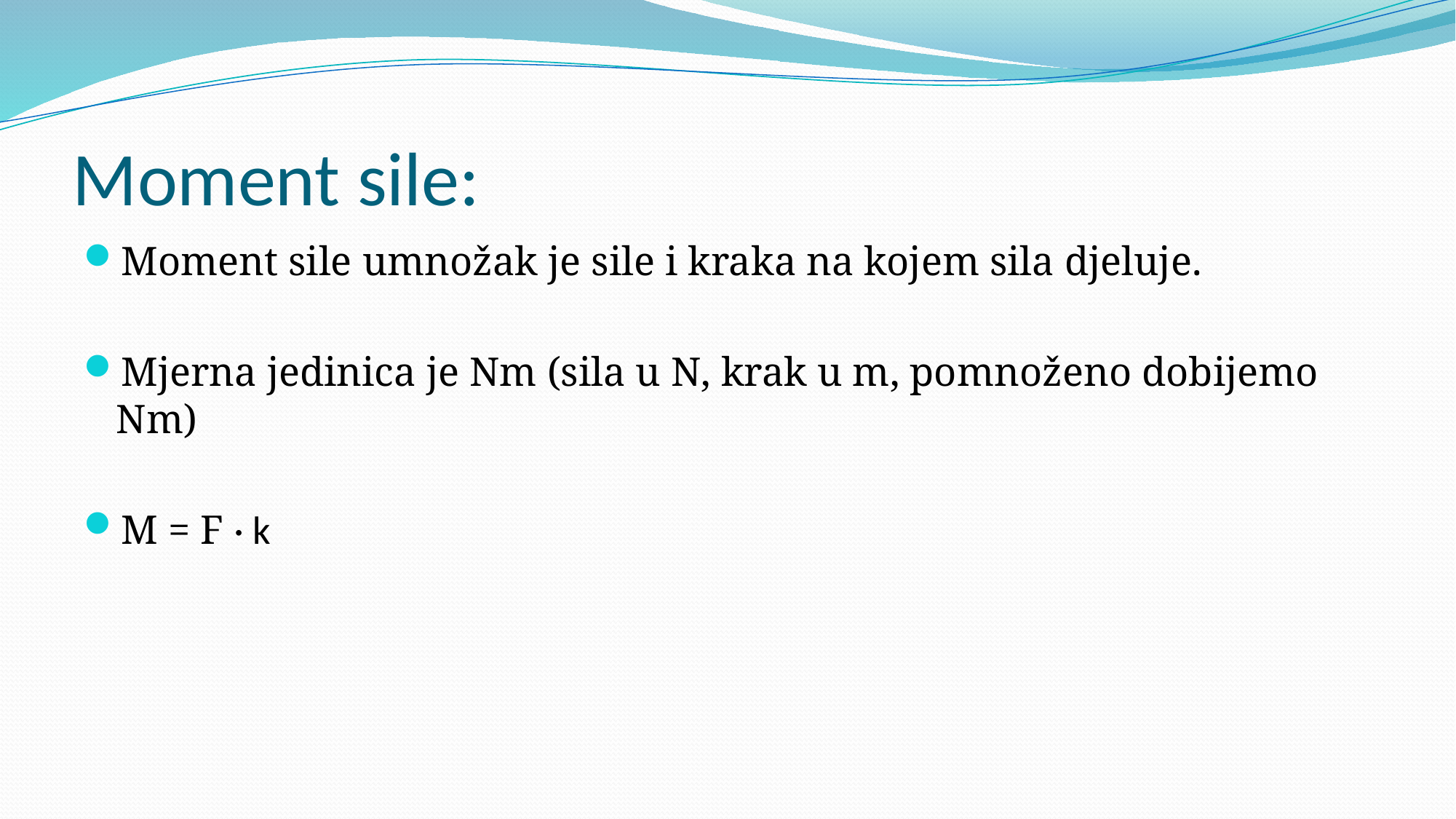

# Moment sile:
Moment sile umnožak je sile i kraka na kojem sila djeluje.

Mjerna jedinica je Nm (sila u N, krak u m, pomnoženo dobijemo Nm)

M = F · k